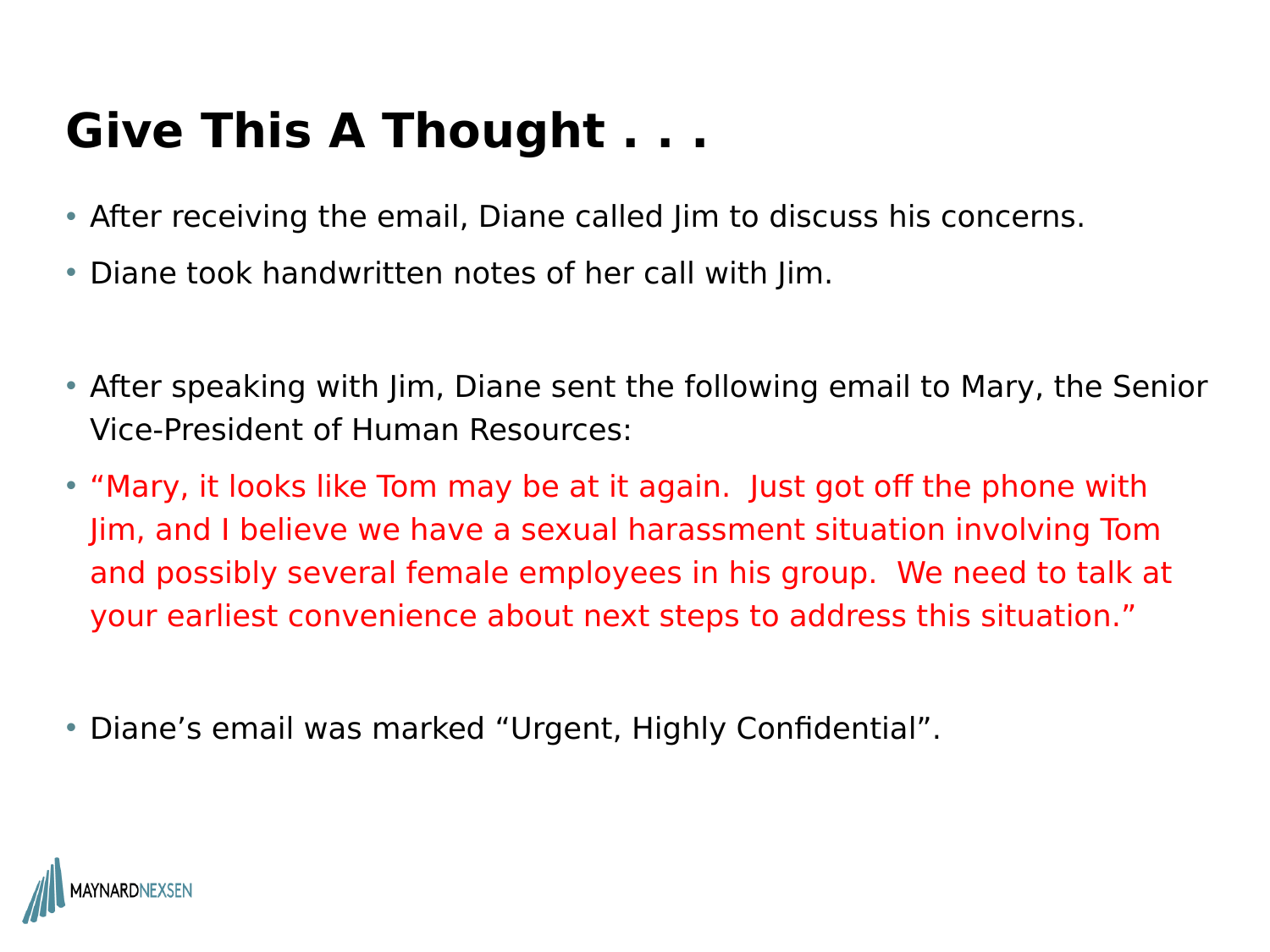

# Give This A Thought . . .
After receiving the email, Diane called Jim to discuss his concerns.
Diane took handwritten notes of her call with Jim.

After speaking with Jim, Diane sent the following email to Mary, the Senior Vice-President of Human Resources:
“Mary, it looks like Tom may be at it again.  Just got off the phone with Jim, and I believe we have a sexual harassment situation involving Tom and possibly several female employees in his group.  We need to talk at your earliest convenience about next steps to address this situation.”

Diane’s email was marked “Urgent, Highly Confidential”.